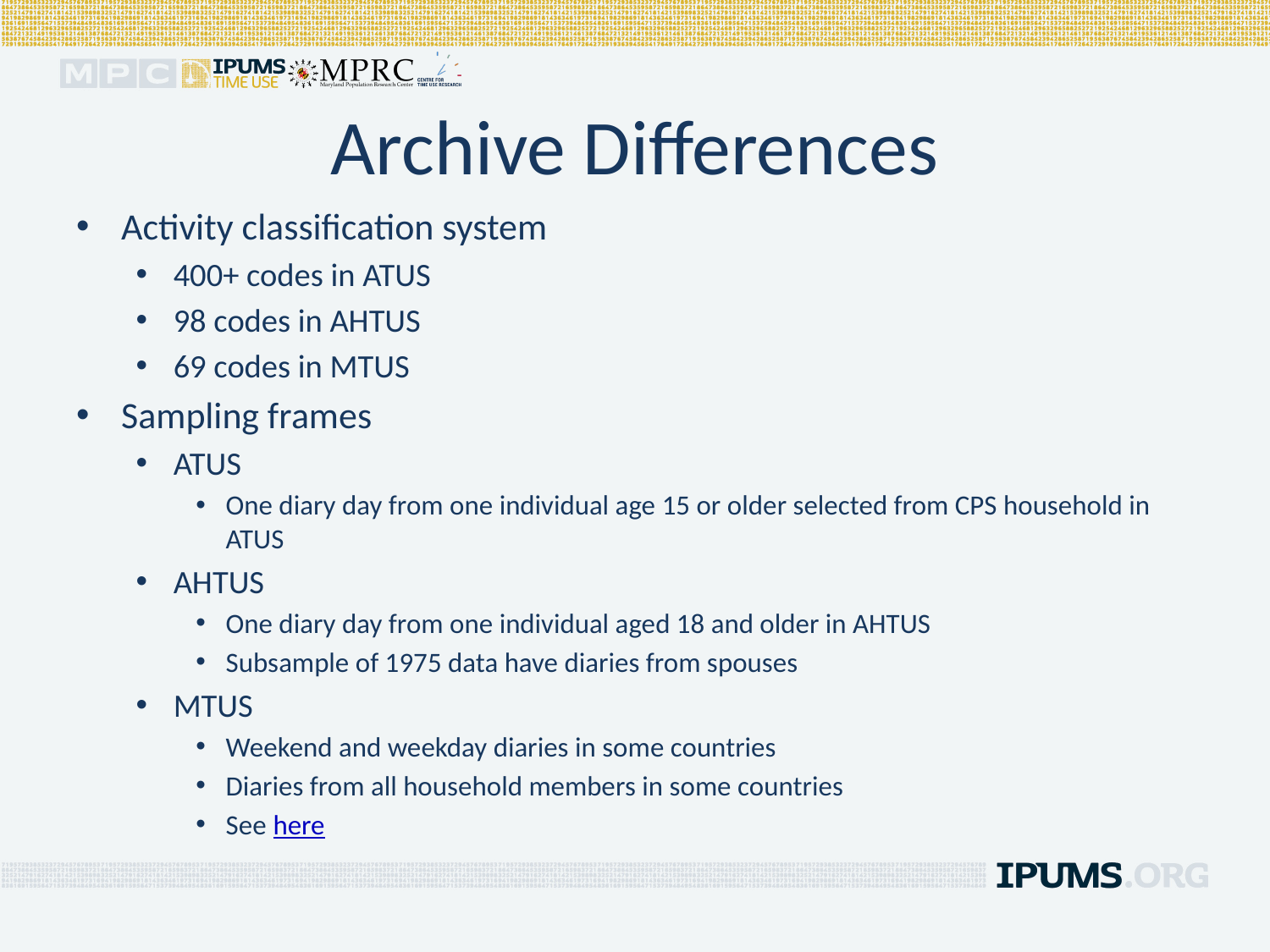

# Archive Differences
Activity classification system
400+ codes in ATUS
98 codes in AHTUS
69 codes in MTUS
Sampling frames
ATUS
One diary day from one individual age 15 or older selected from CPS household in ATUS
AHTUS
One diary day from one individual aged 18 and older in AHTUS
Subsample of 1975 data have diaries from spouses
MTUS
Weekend and weekday diaries in some countries
Diaries from all household members in some countries
See here